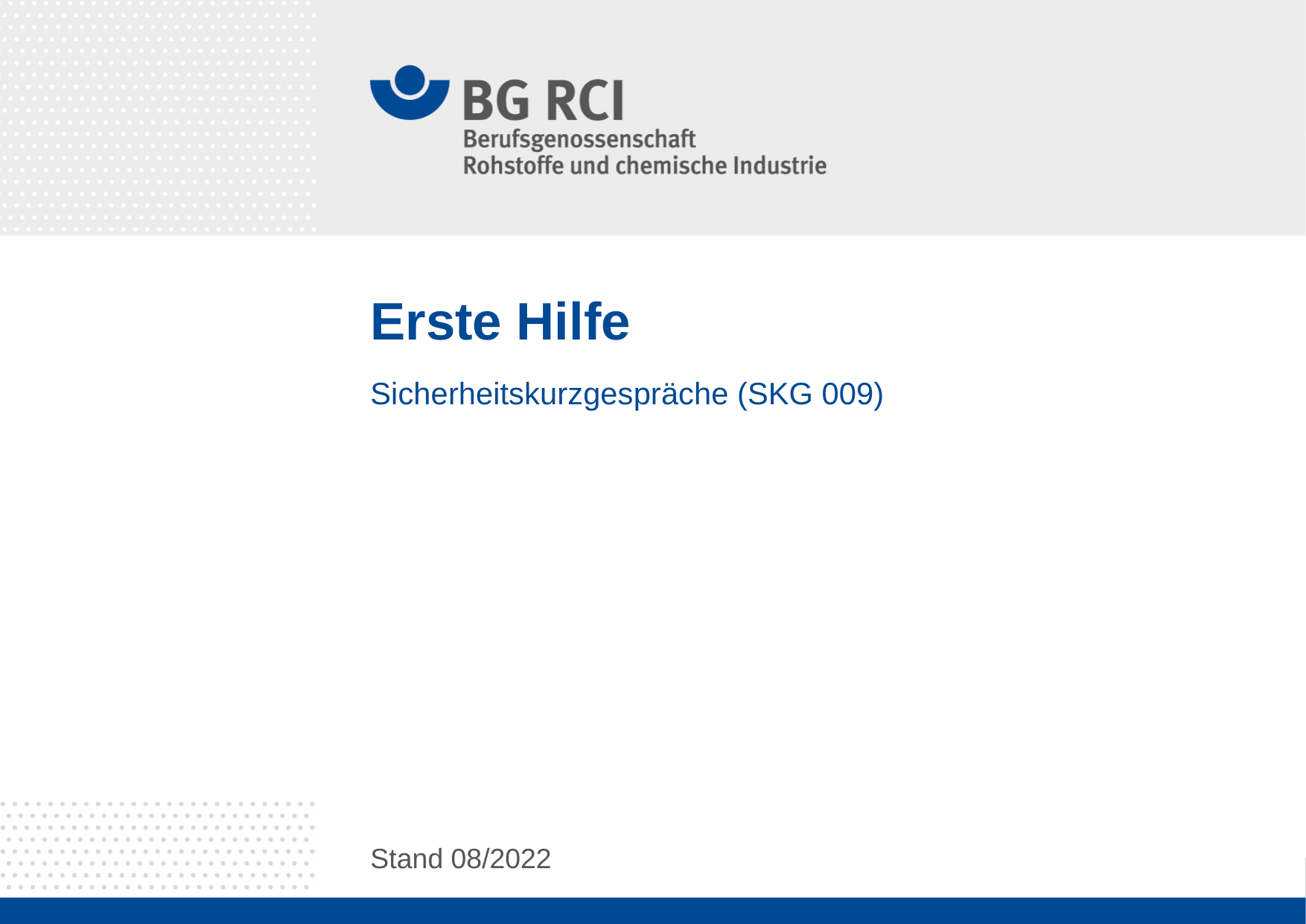

# Erste Hilfe
Sicherheitskurzgespräche (SKG 009)
Stand 08/2022